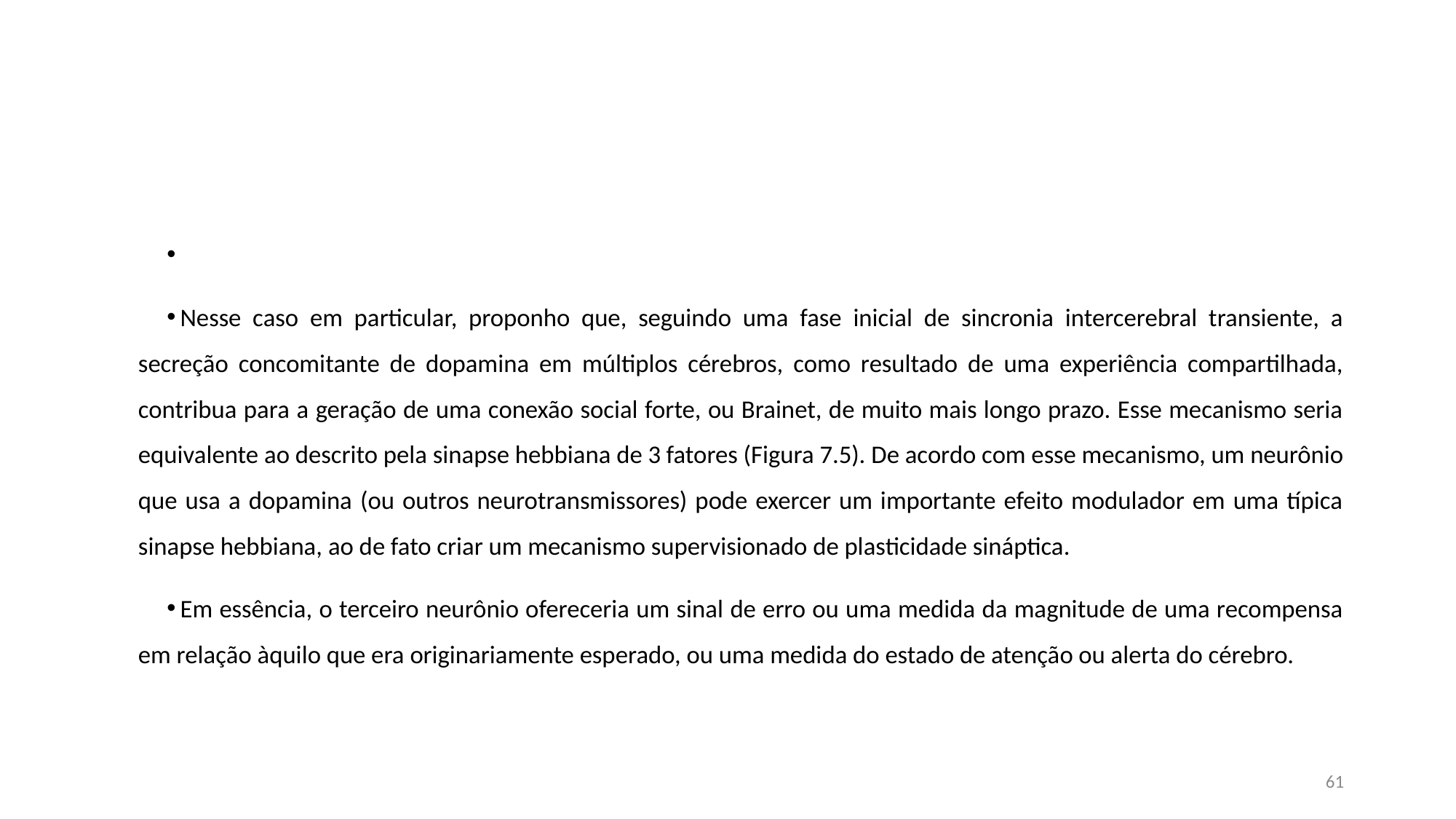

#

Nesse caso em particular, proponho que, seguindo uma fase inicial de sincronia intercerebral transiente, a secreção concomitante de dopamina em múltiplos cérebros, como resultado de uma experiência compartilhada, contribua para a geração de uma conexão social forte, ou Brainet, de muito mais longo prazo. Esse mecanismo seria equivalente ao descrito pela sinapse hebbiana de 3 fatores (Figura 7.5). De acordo com esse mecanismo, um neurônio que usa a dopamina (ou outros neurotransmissores) pode exercer um importante efeito modulador em uma típica sinapse hebbiana, ao de fato criar um mecanismo supervisionado de plasticidade sináptica.
Em essência, o terceiro neurônio ofereceria um sinal de erro ou uma medida da magnitude de uma recompensa em relação àquilo que era originariamente esperado, ou uma medida do estado de atenção ou alerta do cérebro.
61